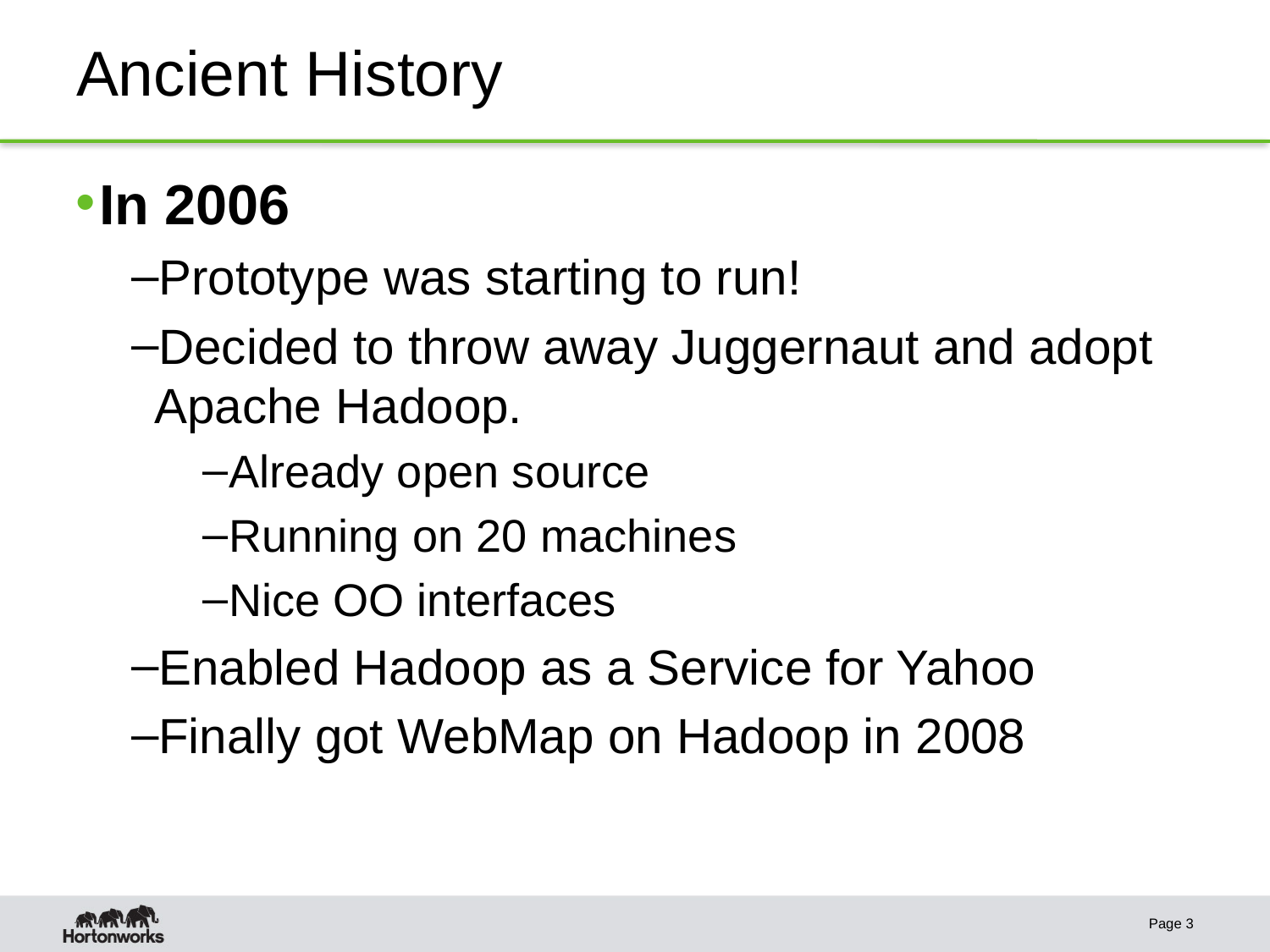

# Ancient History
In 2006
Prototype was starting to run!
Decided to throw away Juggernaut and adopt Apache Hadoop.
Already open source
Running on 20 machines
Nice OO interfaces
Enabled Hadoop as a Service for Yahoo
Finally got WebMap on Hadoop in 2008
Page 3